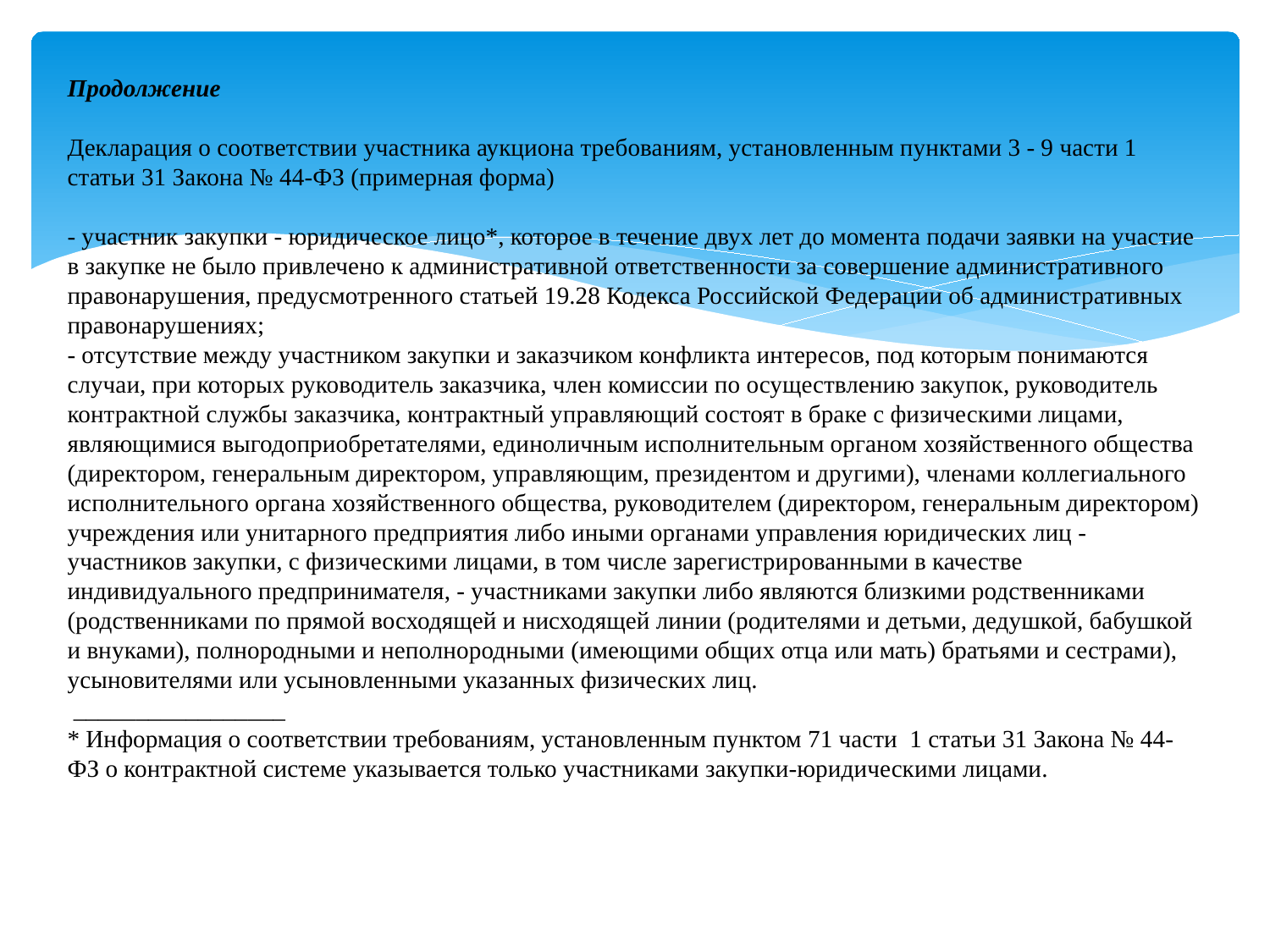

Продолжение

Декларация о соответствии участника аукциона требованиям, установленным пунктами 3 - 9 части 1 статьи 31 Закона № 44-ФЗ (примерная форма)

- участник закупки - юридическое лицо*, которое в течение двух лет до момента подачи заявки на участие в закупке не было привлечено к административной ответственности за совершение административного правонарушения, предусмотренного статьей 19.28 Кодекса Российской Федерации об административных правонарушениях;
- отсутствие между участником закупки и заказчиком конфликта интересов, под которым понимаются случаи, при которых руководитель заказчика, член комиссии по осуществлению закупок, руководитель контрактной службы заказчика, контрактный управляющий состоят в браке с физическими лицами, являющимися выгодоприобретателями, единоличным исполнительным органом хозяйственного общества (директором, генеральным директором, управляющим, президентом и другими), членами коллегиального исполнительного органа хозяйственного общества, руководителем (директором, генеральным директором) учреждения или унитарного предприятия либо иными органами управления юридических лиц - участников закупки, с физическими лицами, в том числе зарегистрированными в качестве индивидуального предпринимателя, - участниками закупки либо являются близкими родственниками (родственниками по прямой восходящей и нисходящей линии (родителями и детьми, дедушкой, бабушкой и внуками), полнородными и неполнородными (имеющими общих отца или мать) братьями и сестрами), усыновителями или усыновленными указанных физических лиц.
 _________________
* Информация о соответствии требованиям, установленным пунктом 71 части  1 статьи 31 Закона № 44-ФЗ о контрактной системе указывается только участниками закупки-юридическими лицами.